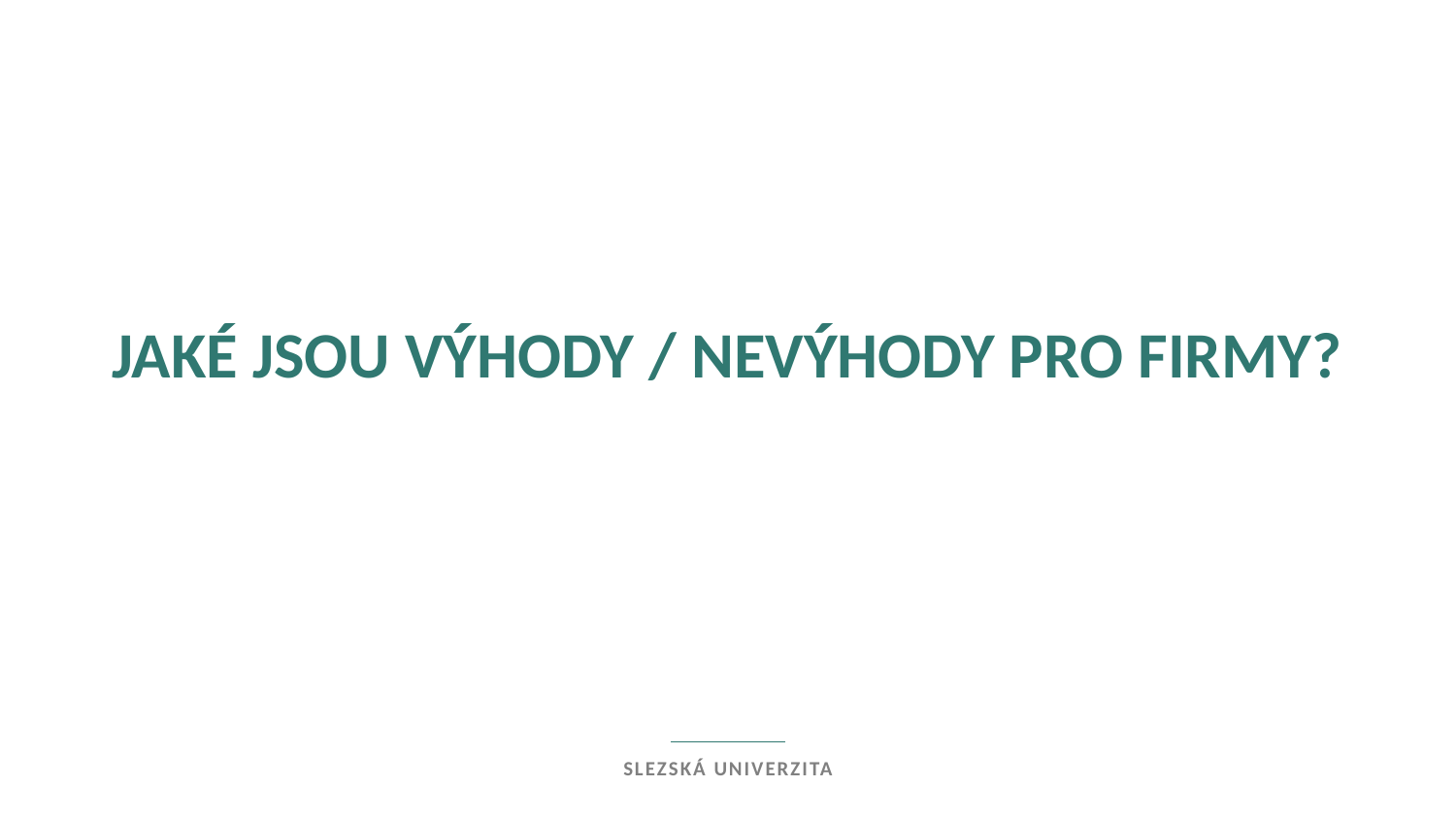

Jaké jsou výhody / nevýhody pro firmy?
Slezská univerzita